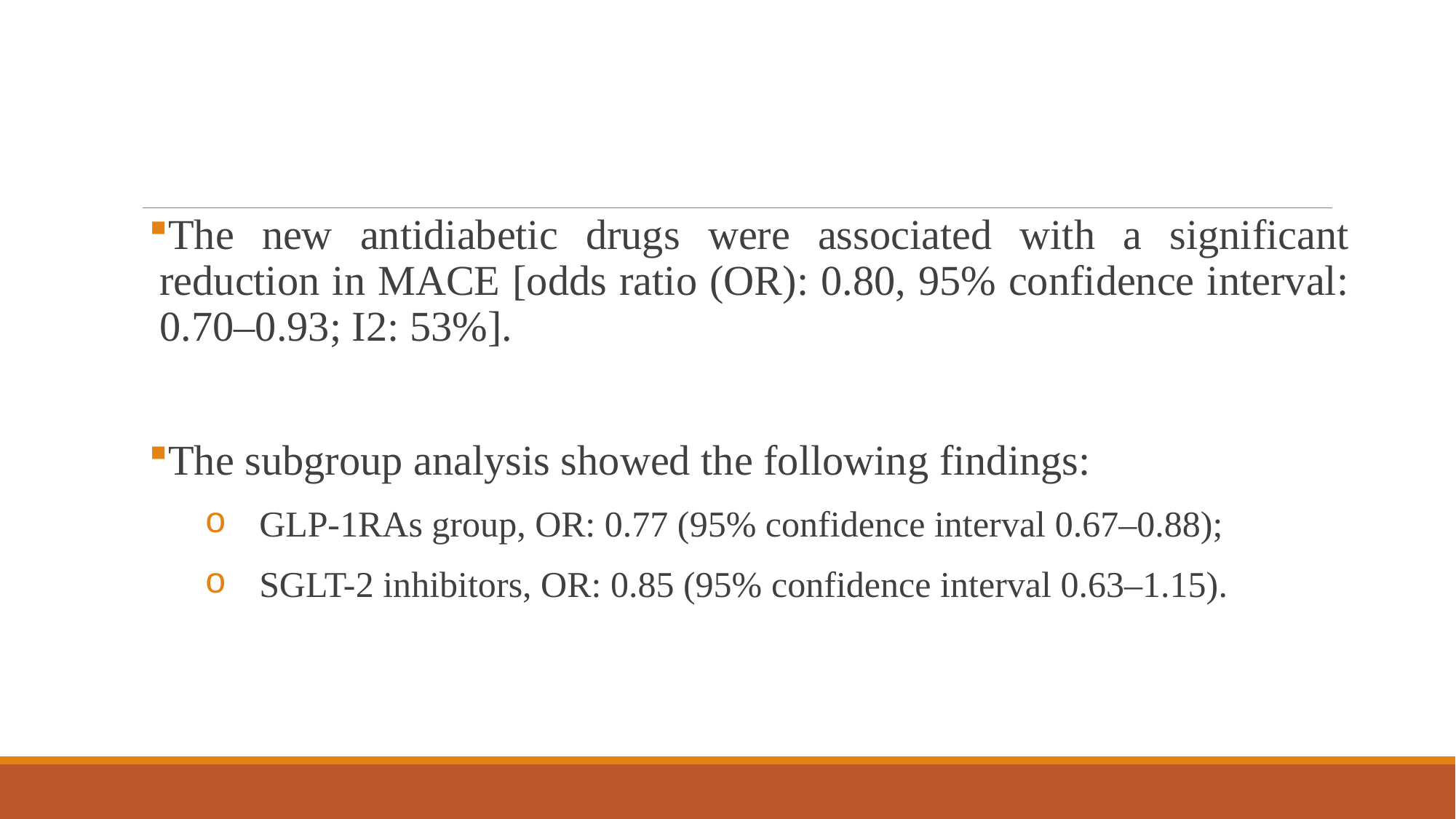

#
The new antidiabetic drugs were associated with a significant reduction in MACE [odds ratio (OR): 0.80, 95% confidence interval: 0.70–0.93; I2: 53%].

The subgroup analysis showed the following findings:
GLP-1RAs group, OR: 0.77 (95% confidence interval 0.67–0.88);
SGLT-2 inhibitors, OR: 0.85 (95% confidence interval 0.63–1.15).